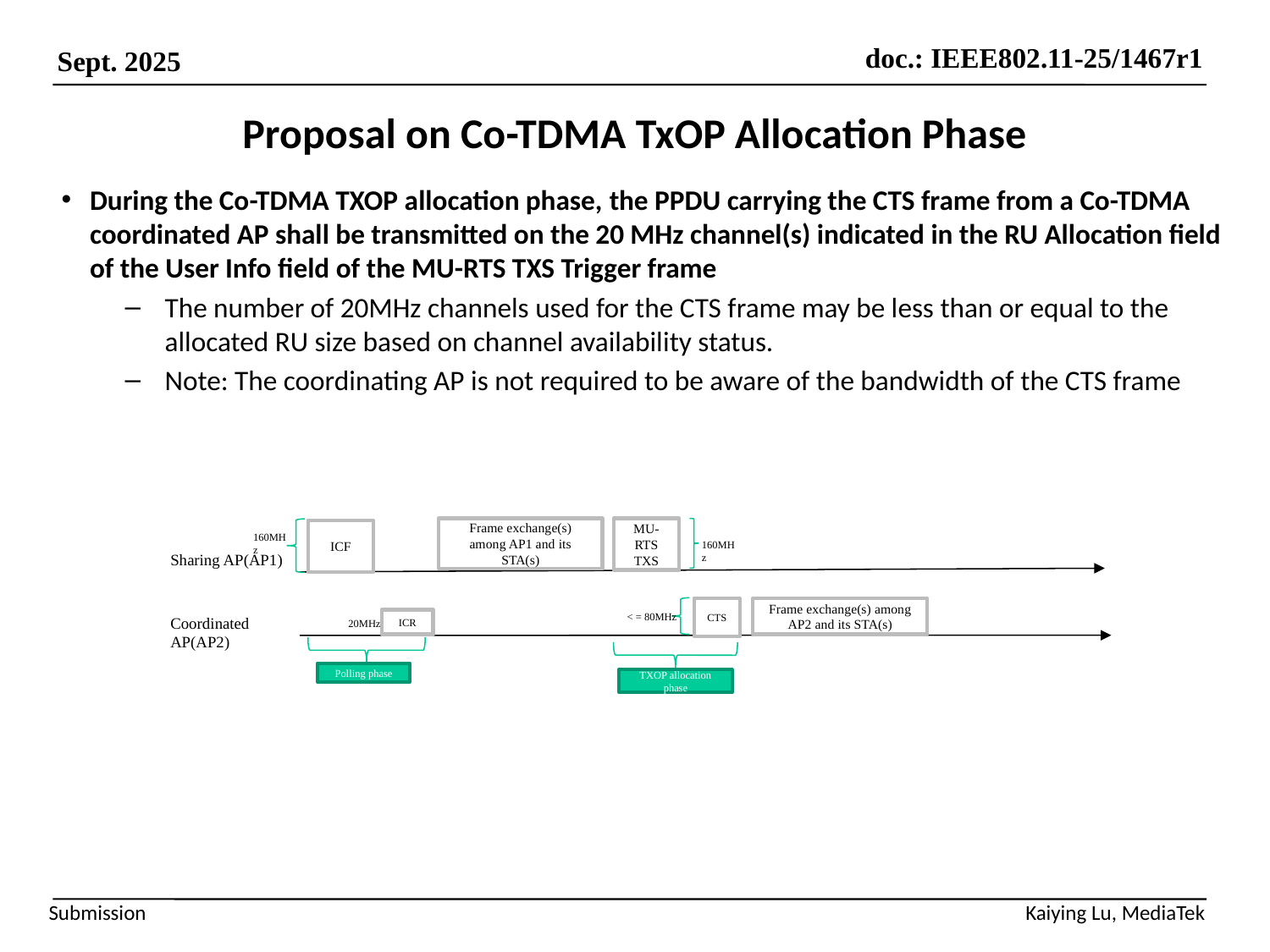

# Proposal on Co-TDMA TxOP Allocation Phase
During the Co-TDMA TXOP allocation phase, the PPDU carrying the CTS frame from a Co-TDMA coordinated AP shall be transmitted on the 20 MHz channel(s) indicated in the RU Allocation field of the User Info field of the MU-RTS TXS Trigger frame
The number of 20MHz channels used for the CTS frame may be less than or equal to the allocated RU size based on channel availability status.
Note: The coordinating AP is not required to be aware of the bandwidth of the CTS frame

MU-RTS TXS

Frame exchange(s) among AP1 and its STA(s)

ICF
160MHz
160MHz
Sharing AP(AP1)

CTS

Frame exchange(s) among AP2 and its STA(s)

ICR

  < = 80MHz
Coordinated AP(AP2)
20MHz
Polling phase
TXOP allocation phase